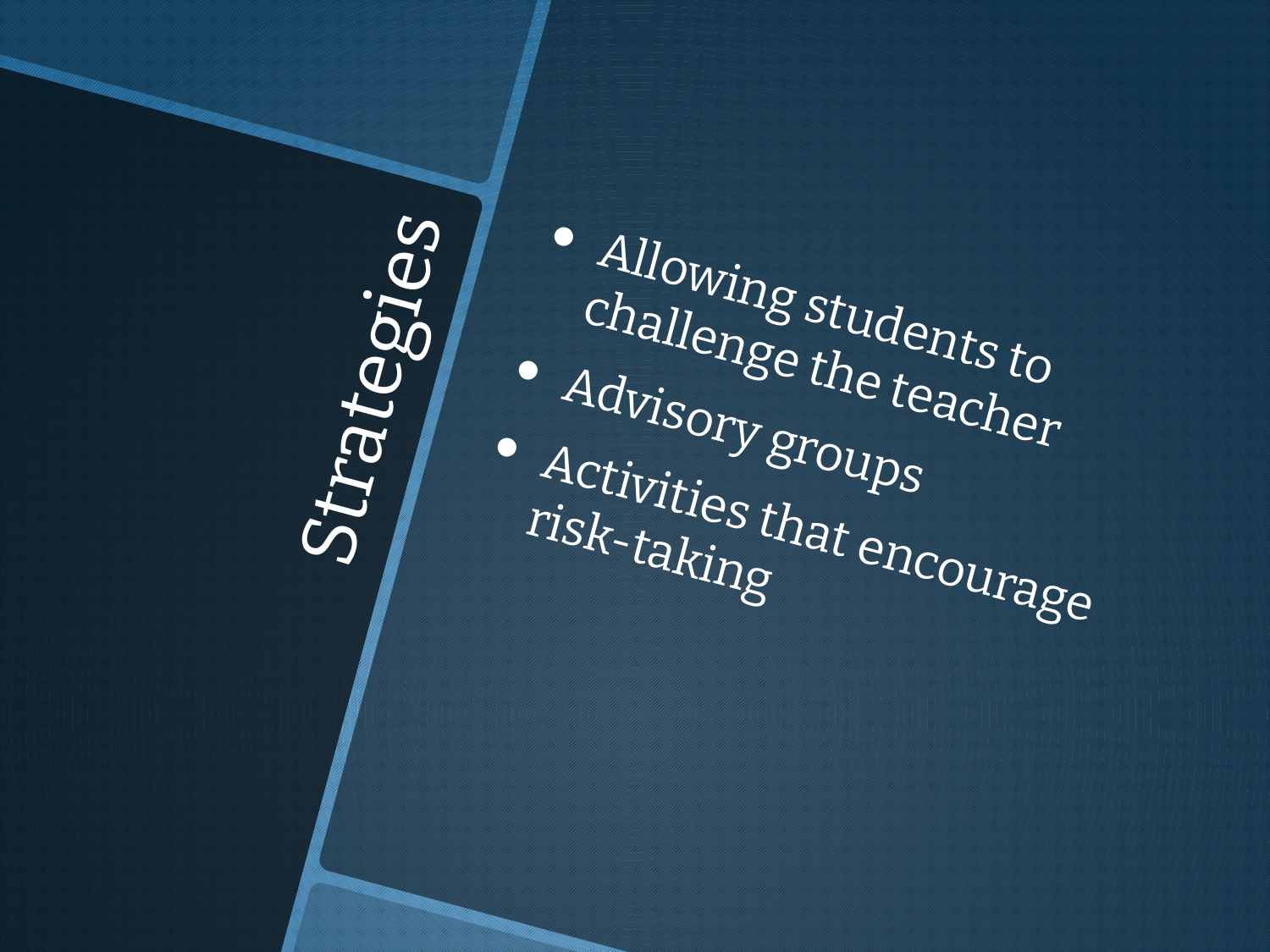

Allowing students to challenge the teacher
Advisory groups
Activities that encourage risk-taking

# Strategies